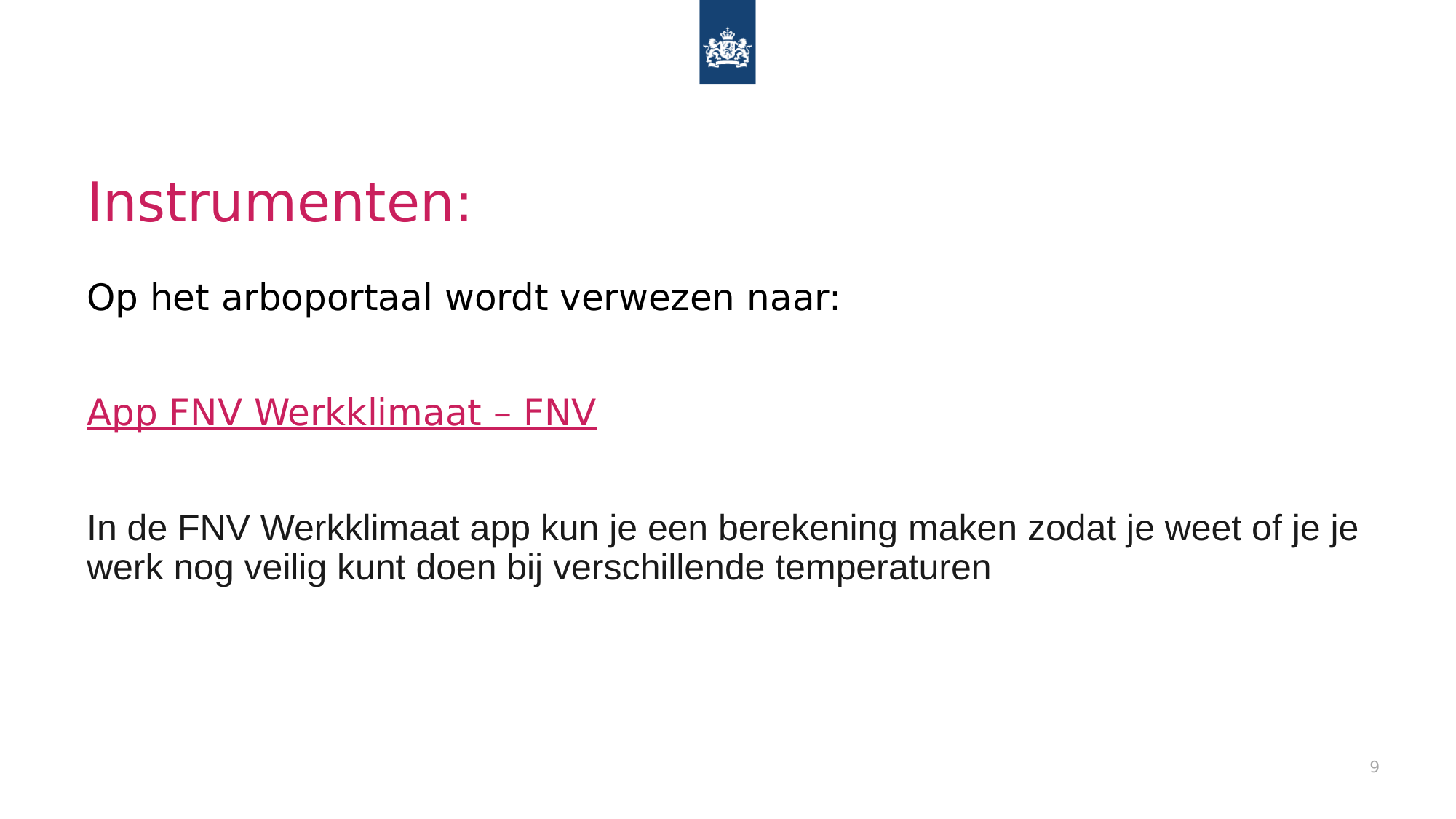

# Instrumenten:
Op het arboportaal wordt verwezen naar:

App FNV Werkklimaat – FNV

In de FNV Werkklimaat app kun je een berekening maken zodat je weet of je je werk nog veilig kunt doen bij verschillende temperaturen

9